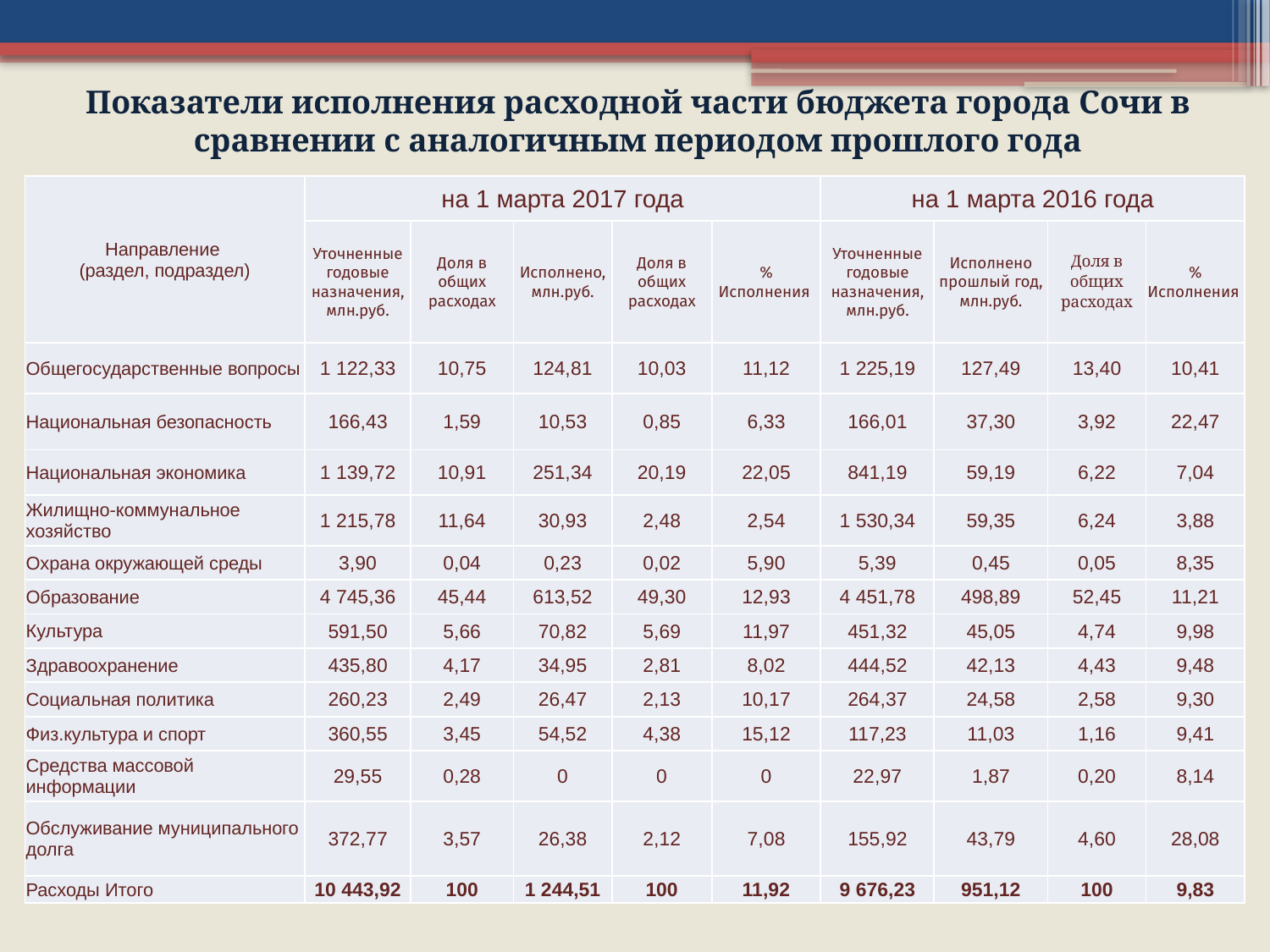

Показатели исполнения расходной части бюджета города Сочи в сравнении с аналогичным периодом прошлого года
| Направление (раздел, подраздел) | на 1 марта 2017 года |  |  |  |  | на 1 марта 2016 года |  |  |  |
| --- | --- | --- | --- | --- | --- | --- | --- | --- | --- |
|  | Уточненные годовые назначения, млн.руб. | Доля в общих расходах | Исполнено, млн.руб. | Доля в общих расходах | % Исполнения | Уточненные годовые назначения, млн.руб. | Исполнено прошлый год, млн.руб. | Доля в общих расходах | % Исполнения |
| Общегосударственные вопросы | 1 122,33 | 10,75 | 124,81 | 10,03 | 11,12 | 1 225,19 | 127,49 | 13,40 | 10,41 |
| Национальная безопасность | 166,43 | 1,59 | 10,53 | 0,85 | 6,33 | 166,01 | 37,30 | 3,92 | 22,47 |
| Национальная экономика | 1 139,72 | 10,91 | 251,34 | 20,19 | 22,05 | 841,19 | 59,19 | 6,22 | 7,04 |
| Жилищно-коммунальное хозяйство | 1 215,78 | 11,64 | 30,93 | 2,48 | 2,54 | 1 530,34 | 59,35 | 6,24 | 3,88 |
| Охрана окружающей среды | 3,90 | 0,04 | 0,23 | 0,02 | 5,90 | 5,39 | 0,45 | 0,05 | 8,35 |
| Образование | 4 745,36 | 45,44 | 613,52 | 49,30 | 12,93 | 4 451,78 | 498,89 | 52,45 | 11,21 |
| Культура | 591,50 | 5,66 | 70,82 | 5,69 | 11,97 | 451,32 | 45,05 | 4,74 | 9,98 |
| Здравоохранение | 435,80 | 4,17 | 34,95 | 2,81 | 8,02 | 444,52 | 42,13 | 4,43 | 9,48 |
| Социальная политика | 260,23 | 2,49 | 26,47 | 2,13 | 10,17 | 264,37 | 24,58 | 2,58 | 9,30 |
| Физ.культура и спорт | 360,55 | 3,45 | 54,52 | 4,38 | 15,12 | 117,23 | 11,03 | 1,16 | 9,41 |
| Средства массовой информации | 29,55 | 0,28 | 0 | 0 | 0 | 22,97 | 1,87 | 0,20 | 8,14 |
| Обслуживание муниципального долга | 372,77 | 3,57 | 26,38 | 2,12 | 7,08 | 155,92 | 43,79 | 4,60 | 28,08 |
| Расходы Итого | 10 443,92 | 100 | 1 244,51 | 100 | 11,92 | 9 676,23 | 951,12 | 100 | 9,83 |